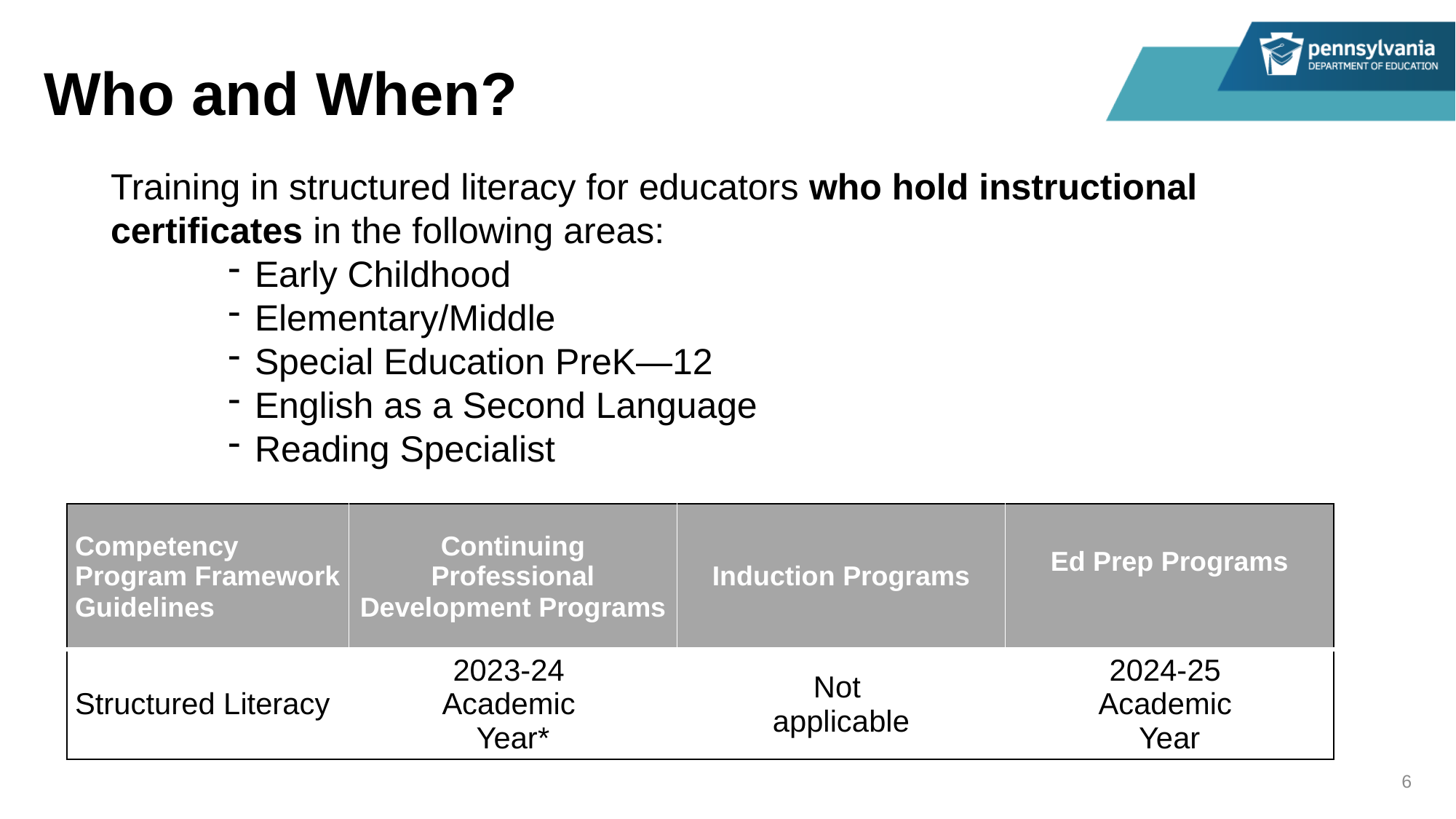

# Who and When?

Training in structured literacy for educators who hold instructional certificates in the following areas:
Early Childhood
Elementary/Middle
Special Education PreK—12
English as a Second Language
Reading Specialist
Locally Established, Grade-Based Requirement (LEGBR)
Alternative Assessment Pathway:
AP Exam Criterion

| Competency Program Framework Guidelines | Continuing Professional Development Programs | Induction Programs | Ed Prep Programs |
| --- | --- | --- | --- |
| Structured Literacy | 2023-24 Academic Year\* | Not applicable | 2024-25 Academic Year |
6